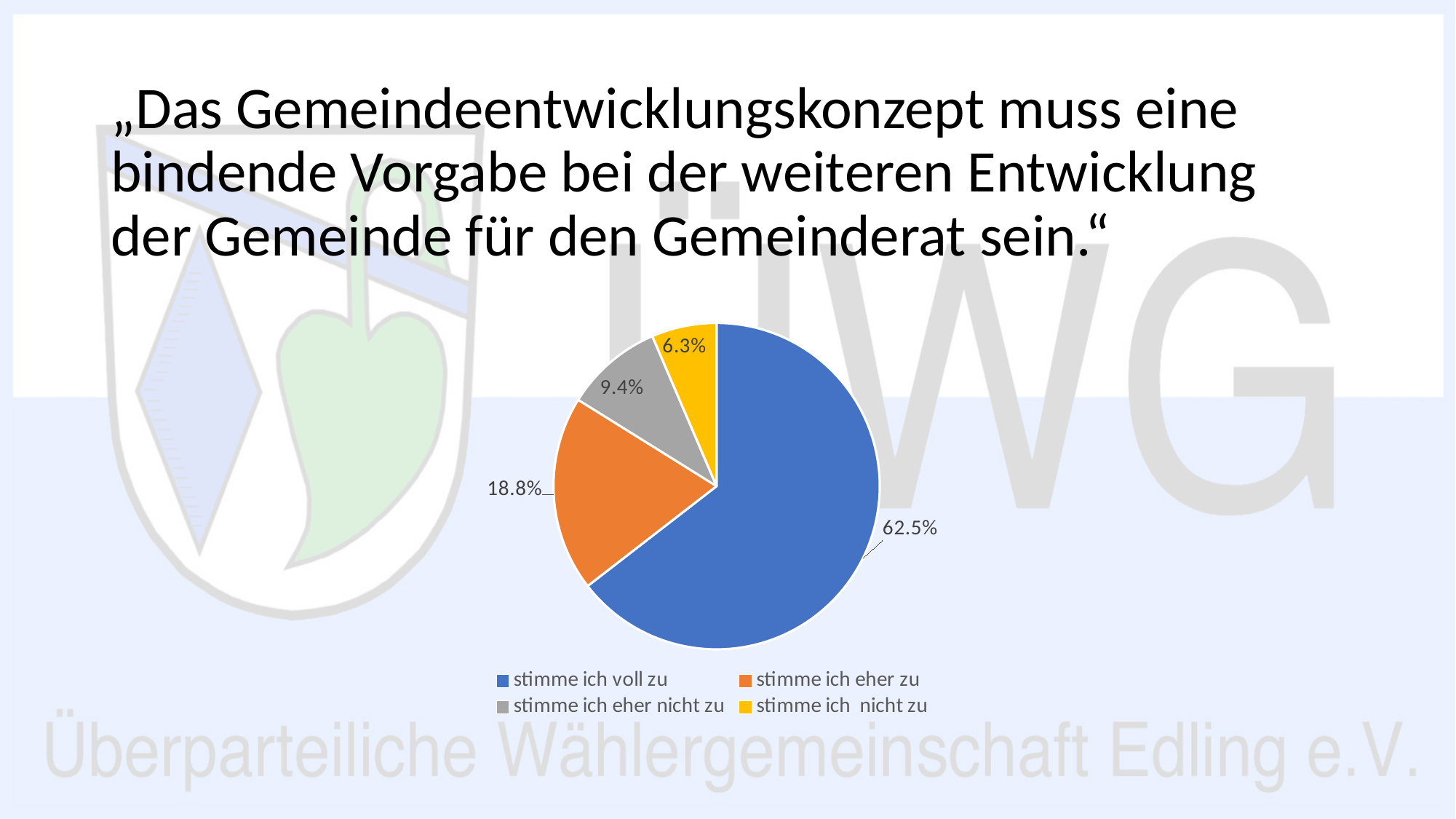

# „Das Gemeindeentwicklungskonzept muss eine bindende Vorgabe bei der weiteren Entwicklung der Gemeinde für den Gemeinderat sein.“

### Chart

| Category |  |
|---|---|
| stimme ich voll zu | 0.625 |
| stimme ich eher zu | 0.1875 |
| stimme ich eher nicht zu | 0.09375 |
| stimme ich  nicht zu | 0.0625 |